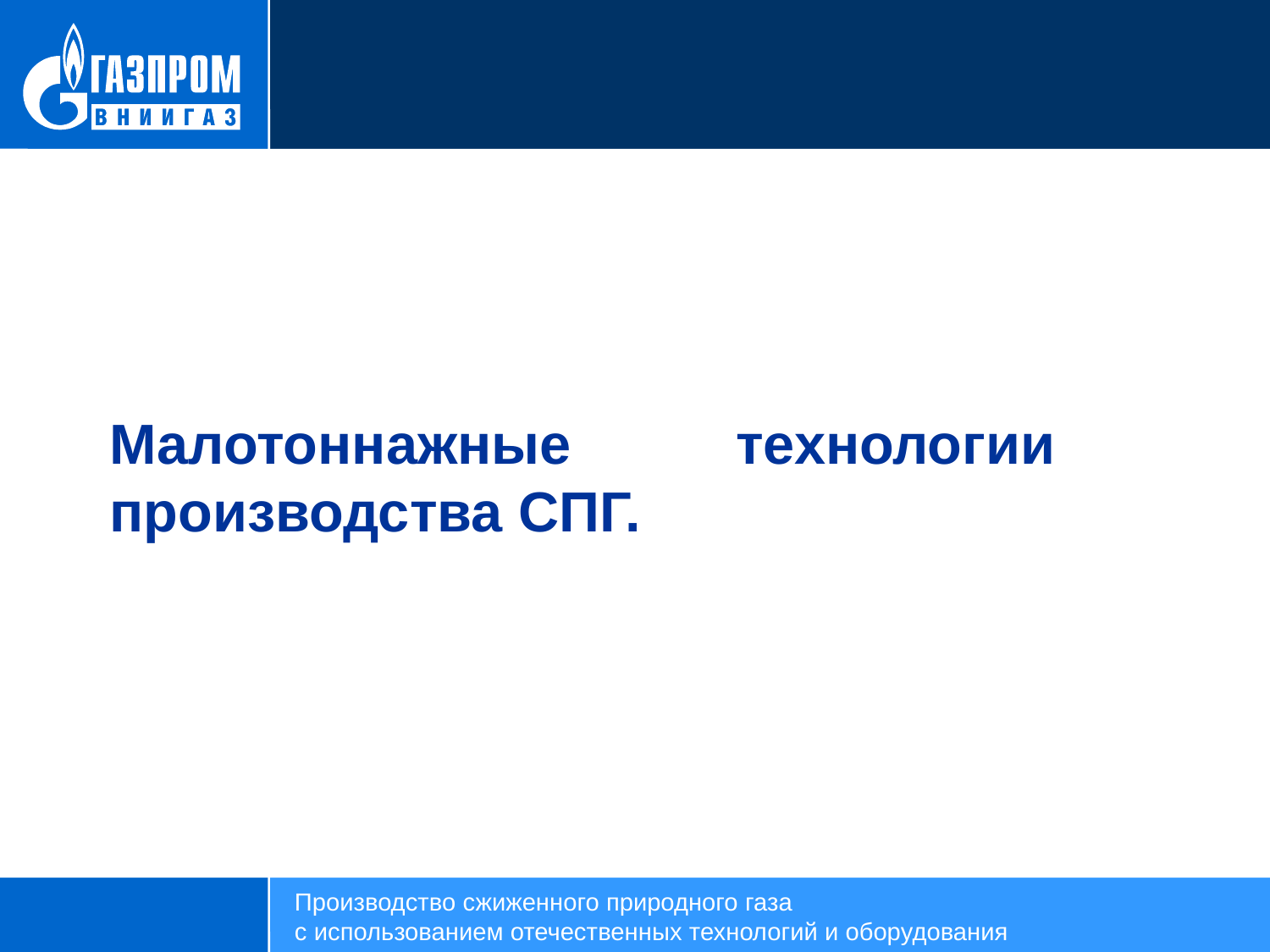

Малотоннажные технологии производства СПГ.
Технологии крупнотоннажного производства СПГ